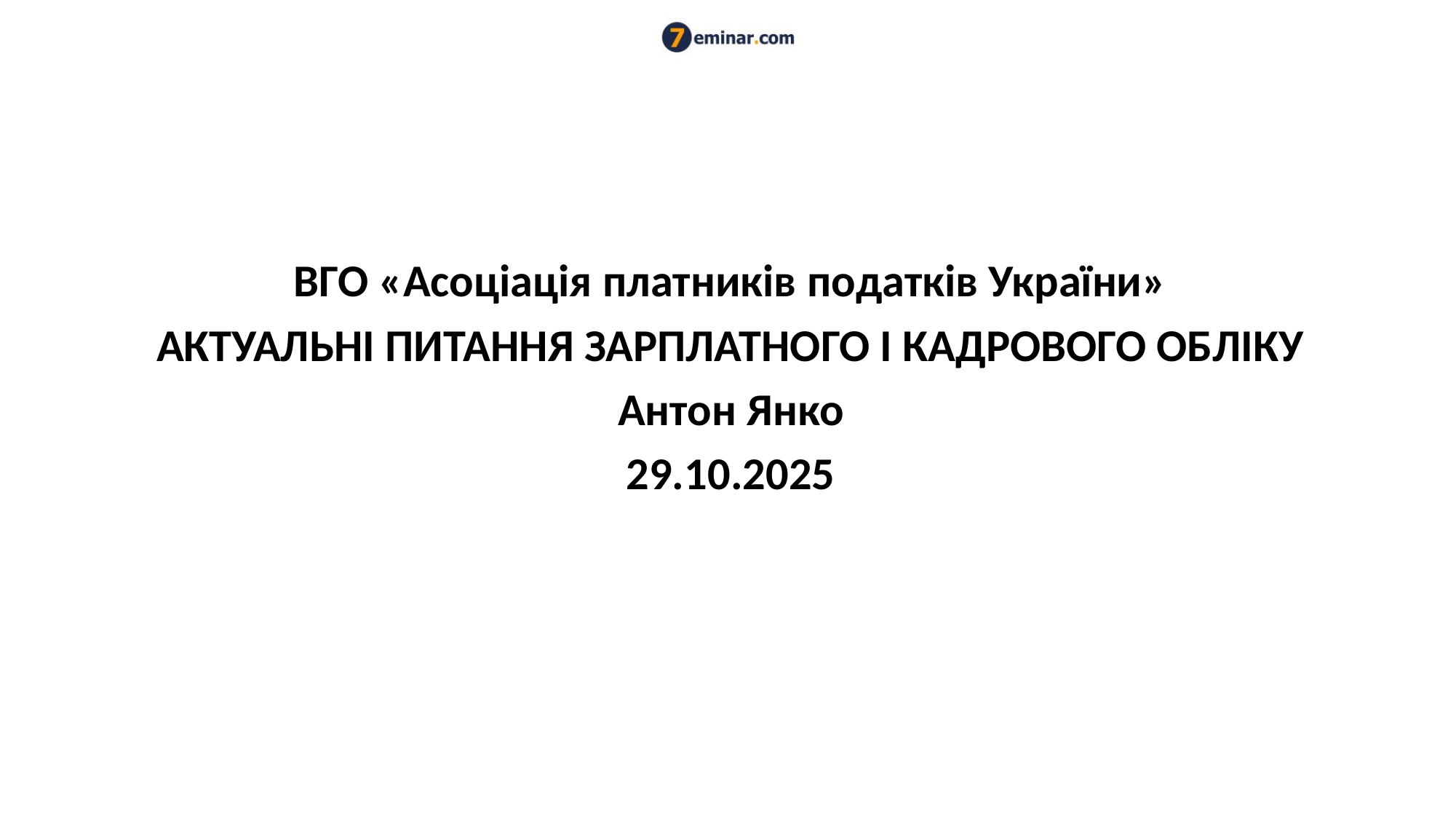

ВГО «Асоціація платників податків України»
АКТУАЛЬНІ ПИТАННЯ ЗАРПЛАТНОГО І КАДРОВОГО ОБЛІКУ
Антон Янко
29.10.2025